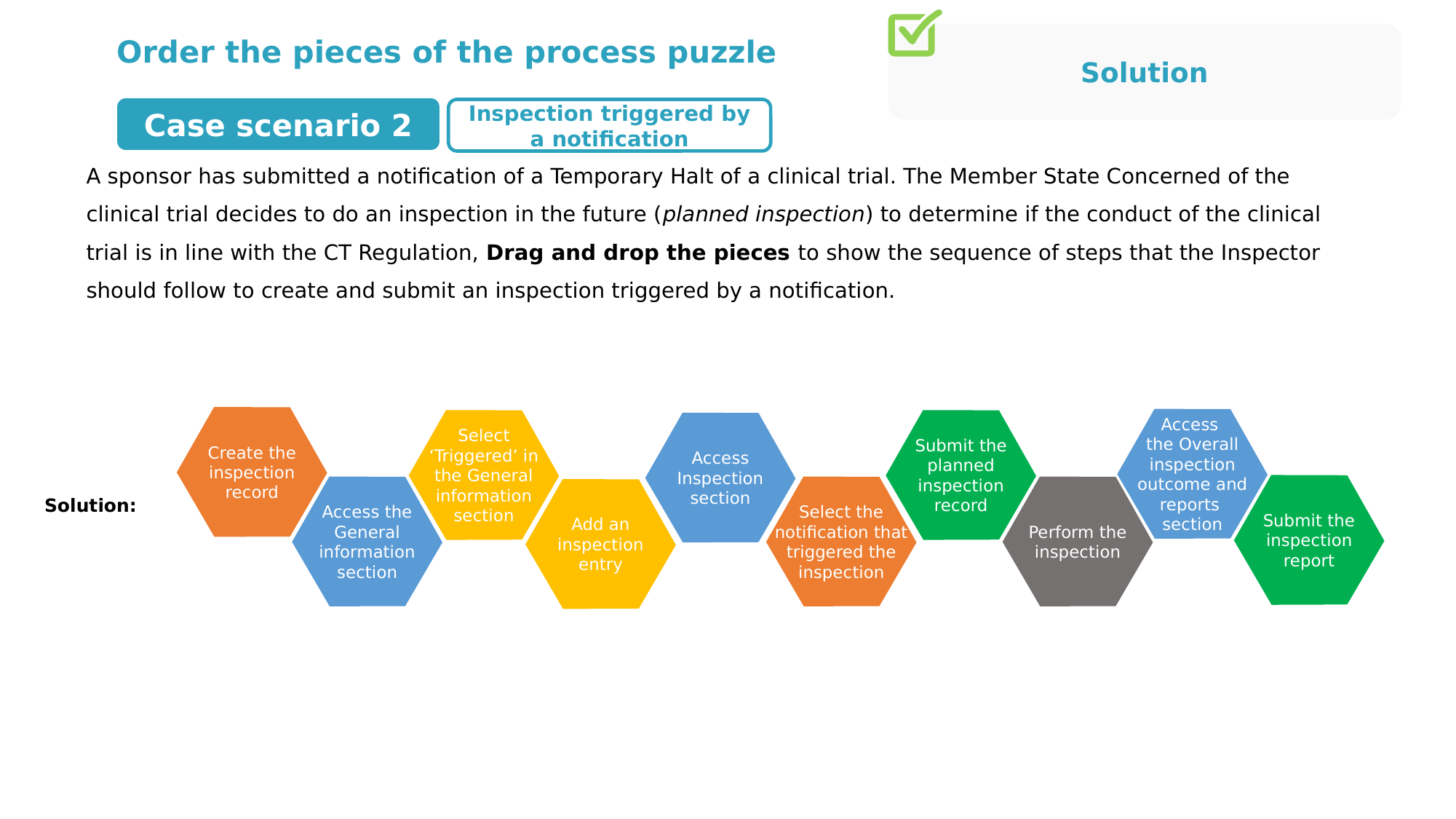

Solution
Order the pieces of the process puzzle
Case scenario 2
Inspection triggered by a notification
A sponsor has submitted a notification of a Temporary Halt of a clinical trial. The Member State Concerned of the clinical trial decides to do an inspection in the future (planned inspection) to determine if the conduct of the clinical trial is in line with the CT Regulation, Drag and drop the pieces to show the sequence of steps that the Inspector should follow to create and submit an inspection triggered by a notification.
Create the inspection record
Access
the Overall inspection outcome and reports
section
Select ‘Triggered’ in the General information section
Submit the planned inspection record
Access Inspection section
Solution:
Submit the inspection report
Access the General information section
Select the notification that triggered the inspection
Perform the inspection
Add an inspection entry